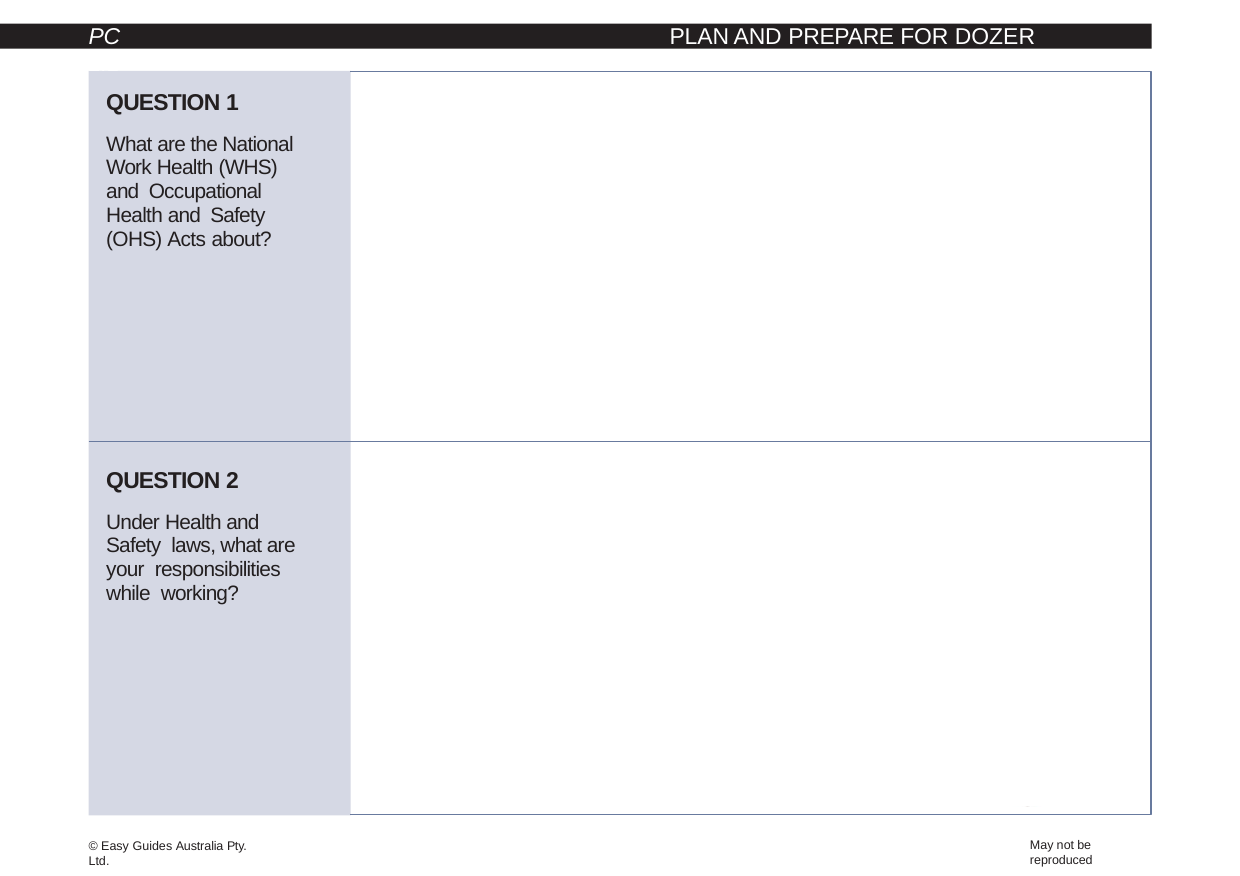

PC 1.1
PLAN AND PREPARE FOR DOZER OPERATIONS

QUESTION 1
What are the National  Work Health (WHS) and  Occupational Health and  Safety (OHS) Acts about?

Health and Safety Acts explain how to keep your workplace safe and
healthy. They explain what you need to do to meet your duty of care.
For example:
You must make sure you do earthmoving  work in a way that won’t put yourself or  others at risk. You must use earthmoving  equipment according to instructions.

Note: Check your state/Territory  requirements as Acts may vary.

QUESTION 2
Under Health and Safety  laws, what are your  responsibilities while  working?

You must work in a way that is safe. You must not risk  the health and safety of yourself or others.

May not be reproduced
© Easy Guides Australia Pty. Ltd.